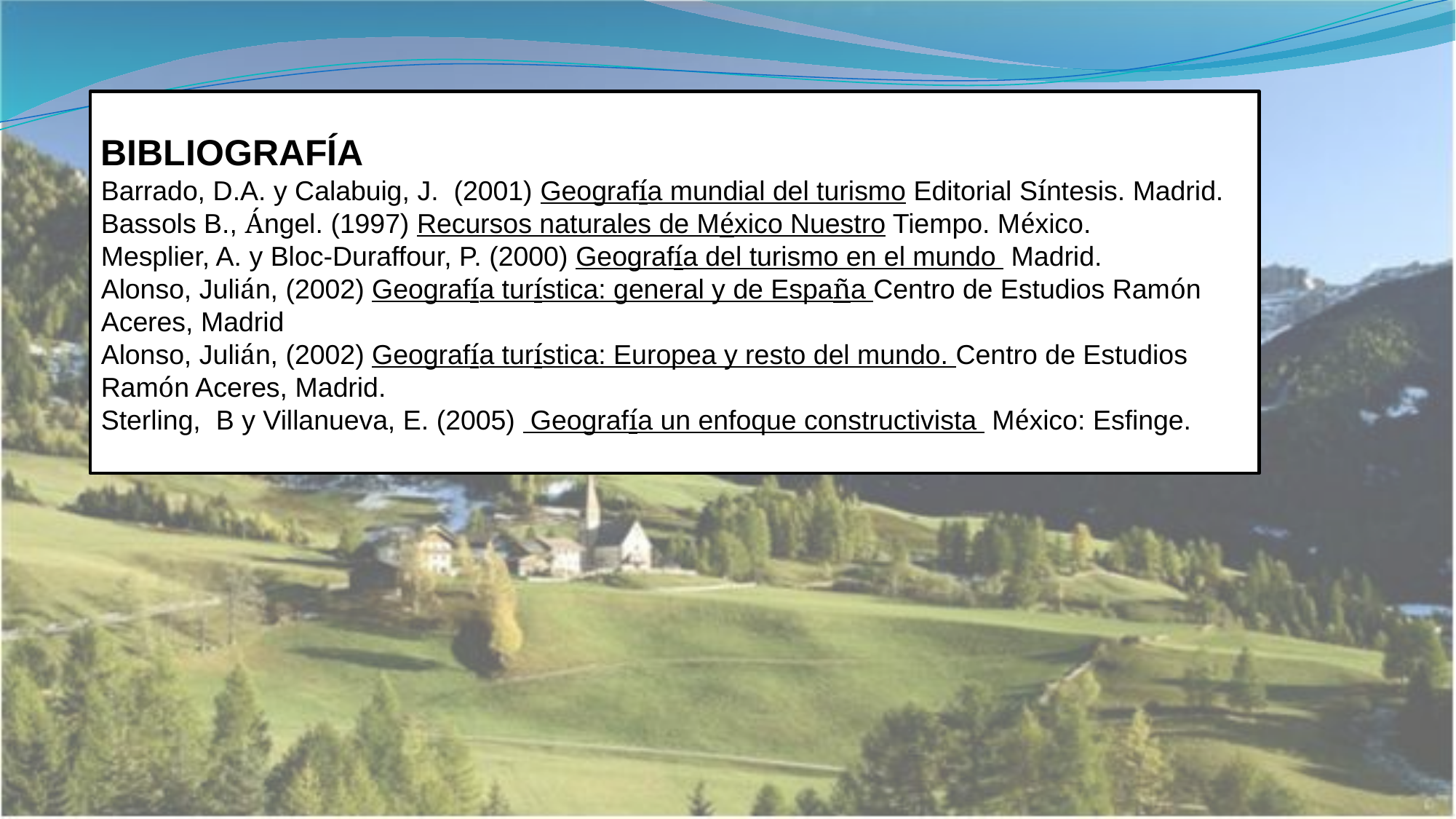

BIBLIOGRAFÍA
Barrado, D.A. y Calabuig, J.  (2001) Geografía mundial del turismo Editorial Síntesis. Madrid.
Bassols B., Ángel. (1997) Recursos naturales de México Nuestro Tiempo. México.
Mesplier, A. y Bloc-Duraffour, P. (2000) Geografía del turismo en el mundo  Madrid.
Alonso, Julián, (2002) Geografía turística: general y de España Centro de Estudios Ramón Aceres, Madrid
Alonso, Julián, (2002) Geografía turística: Europea y resto del mundo. Centro de Estudios Ramón Aceres, Madrid.
Sterling,  B y Villanueva, E. (2005)  Geografía un enfoque constructivista  México: Esfinge.